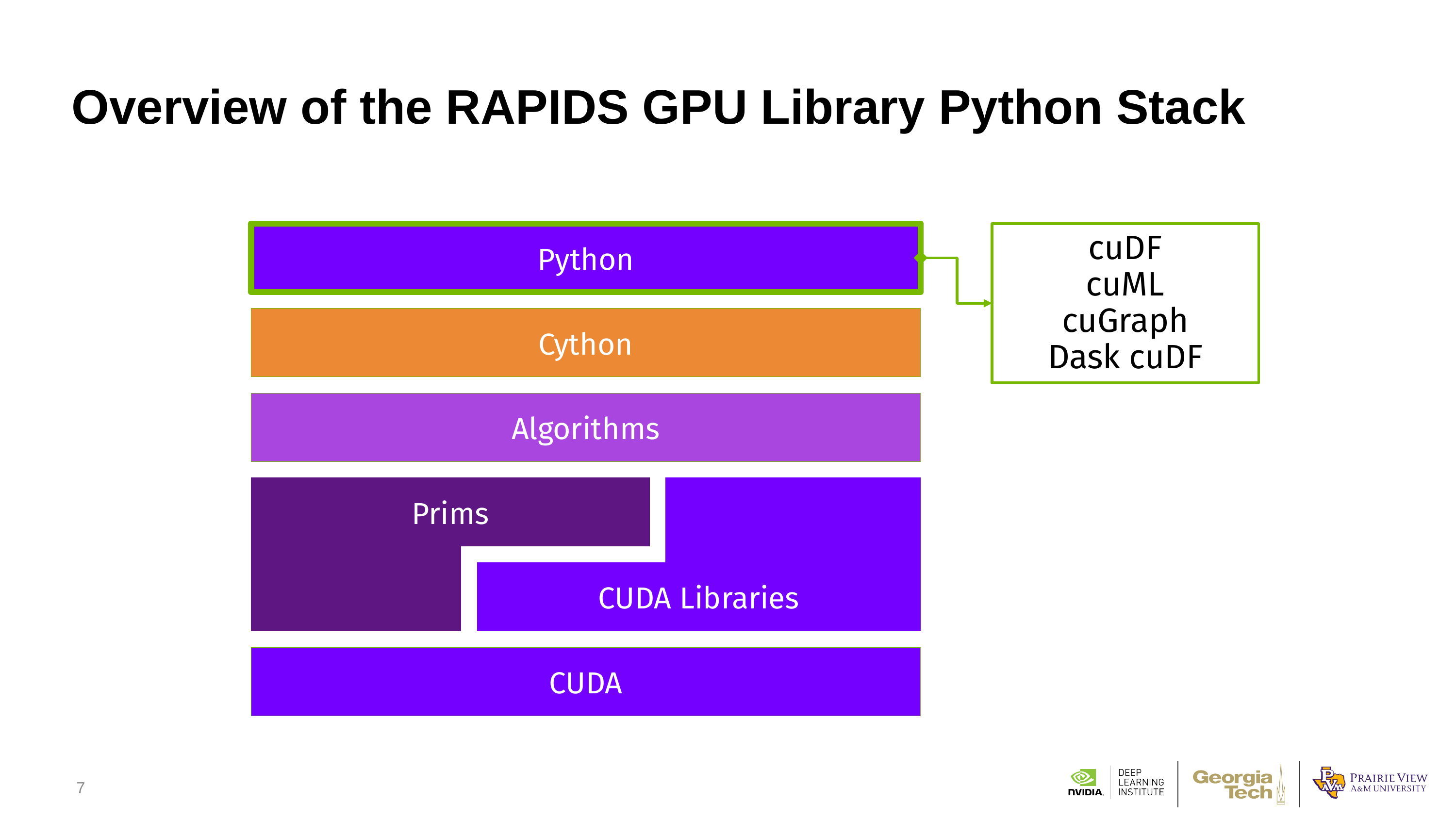

# Overview of the RAPIDS GPU Library Python Stack

Python
Cython
Algorithms

Prims

CUDA Libraries
CUDA
cuDF
cuML
cuGraph
Dask cuDF